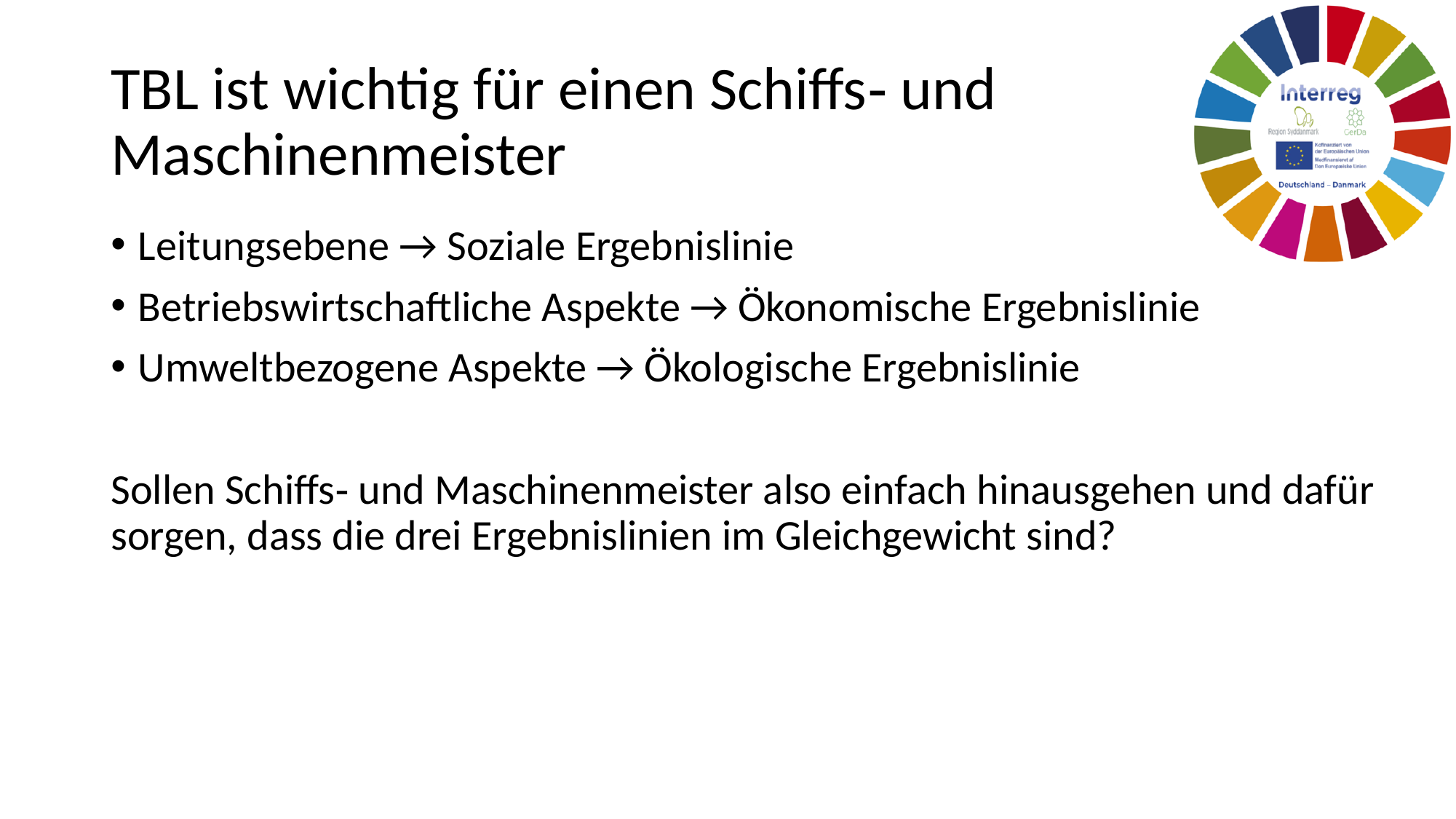

# TBL ist wichtig für einen Schiffs‑ und Maschinenmeister
Leitungsebene → Soziale Ergebnislinie
Betriebswirtschaftliche Aspekte → Ökonomische Ergebnislinie
Umweltbezogene Aspekte → Ökologische Ergebnislinie

Sollen Schiffs‑ und Maschinenmeister also einfach hinausgehen und dafür sorgen, dass die drei Ergebnislinien im Gleichgewicht sind?